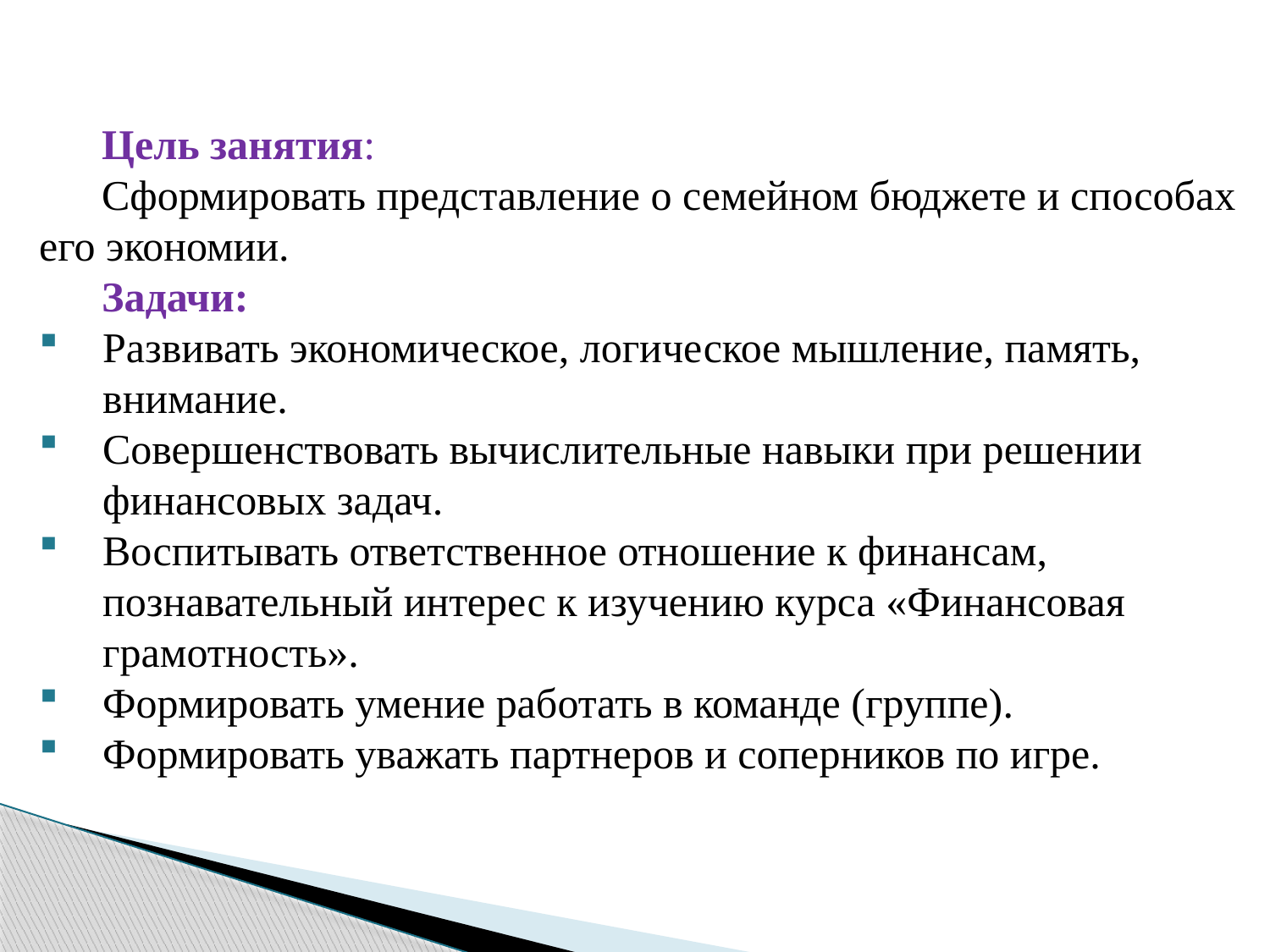

Цель занятия:
Сформировать представление о семейном бюджете и способах его экономии.
Задачи:
Развивать экономическое, логическое мышление, память, внимание.
Совершенствовать вычислительные навыки при решении финансовых задач.
Воспитывать ответственное отношение к финансам, познавательный интерес к изучению курса «Финансовая грамотность».
Формировать умение работать в команде (группе).
Формировать уважать партнеров и соперников по игре.